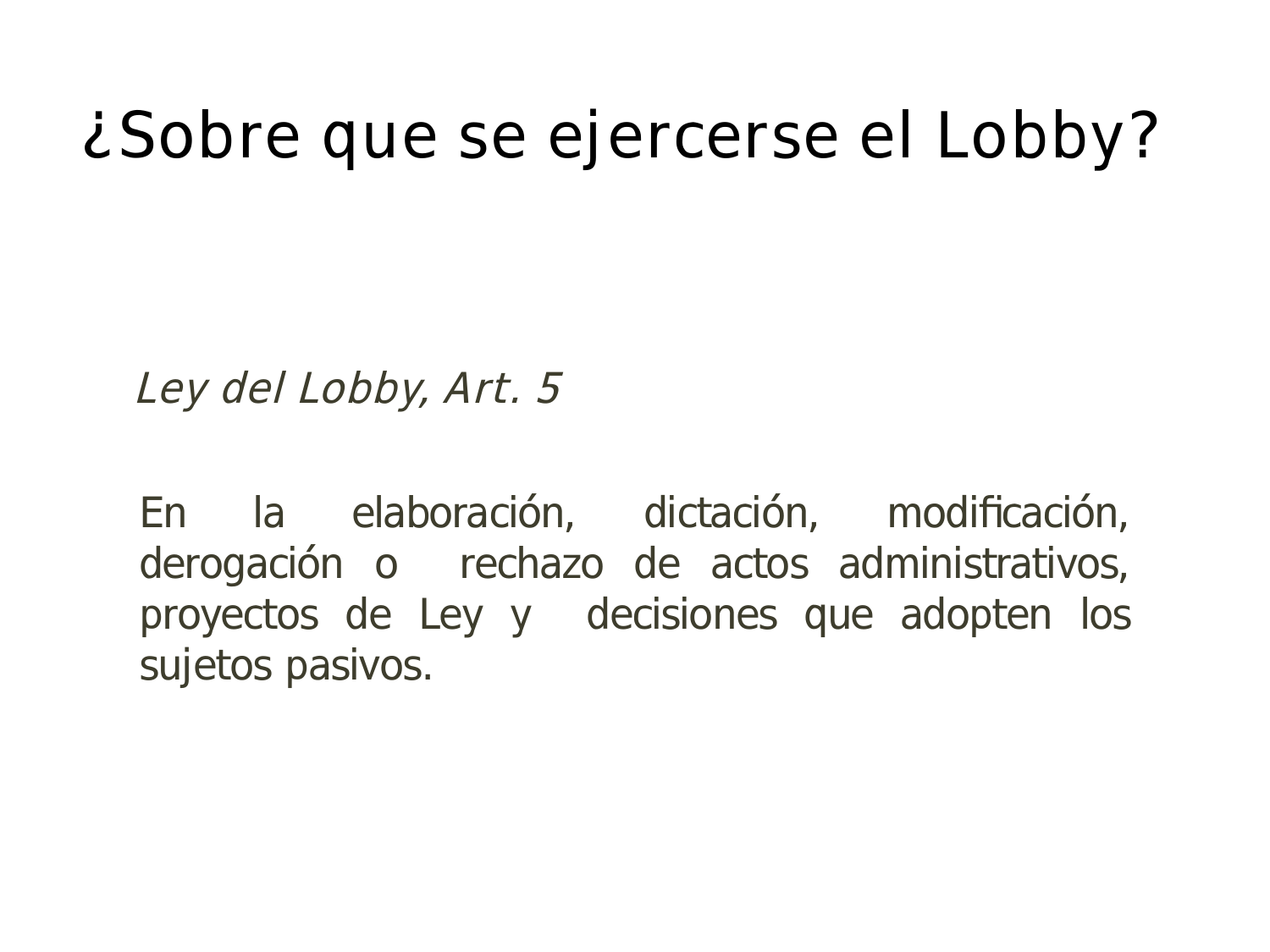

# ¿Sobre que se ejercerse el Lobby?
Ley del Lobby, Art. 5

En la elaboración, dictación, modificación, derogación o  rechazo de actos administrativos, proyectos de Ley y  decisiones que adopten los sujetos pasivos.